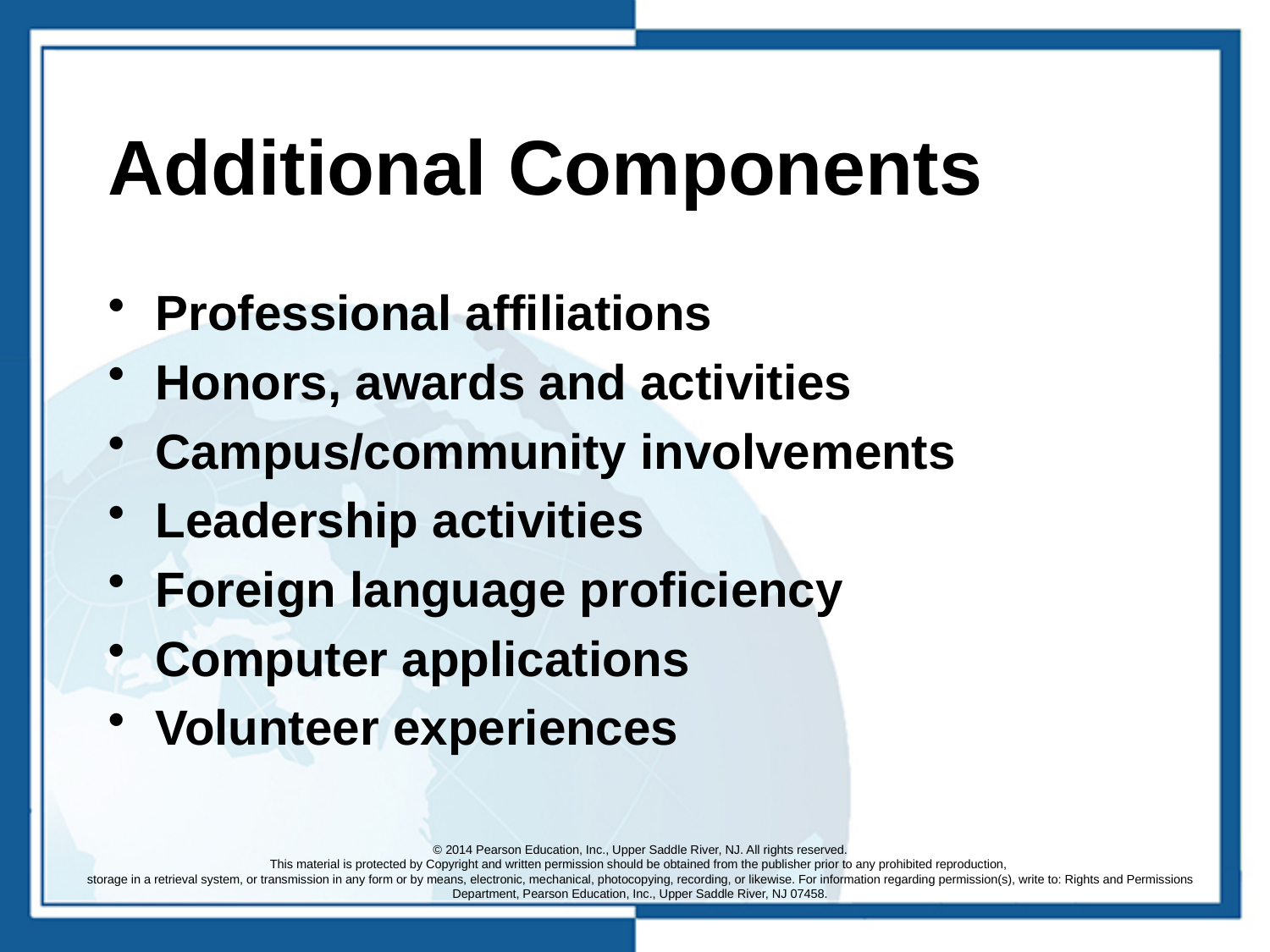

# Additional Components
Professional affiliations
Honors, awards and activities
Campus/community involvements
Leadership activities
Foreign language proficiency
Computer applications
Volunteer experiences